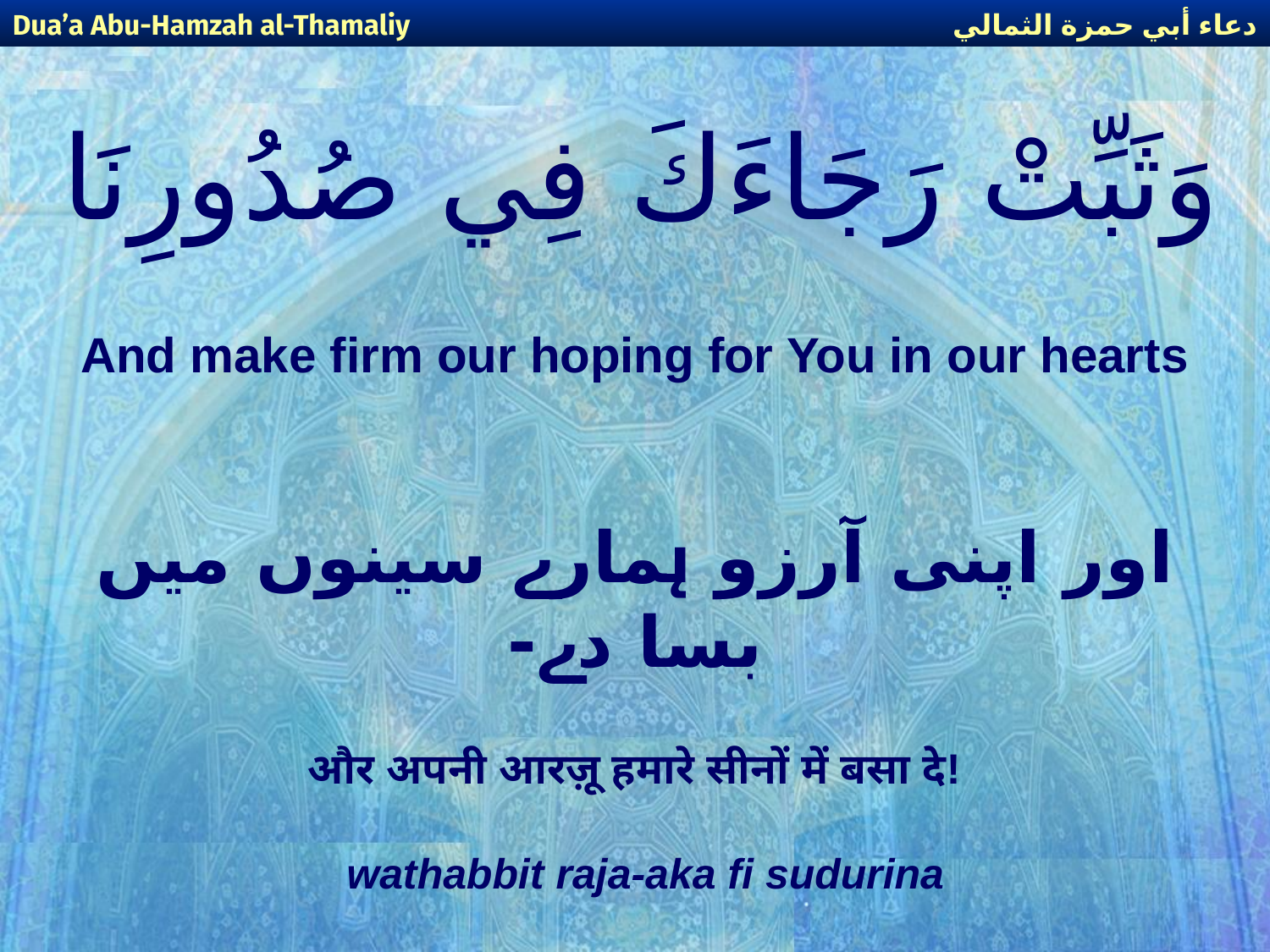

دعاء أبي حمزة الثمالي
Dua’a Abu-Hamzah al-Thamaliy
# وَثَبِّتْ رَجَاءَكَ فِي صُدُورِنَا
And make firm our hoping for You in our hearts
اور اپنی آرزو ہمارے سینوں میں بسا دے-
और अपनी आरज़ू हमारे सीनों में बसा दे!
wathabbit raja-aka fi sudurina